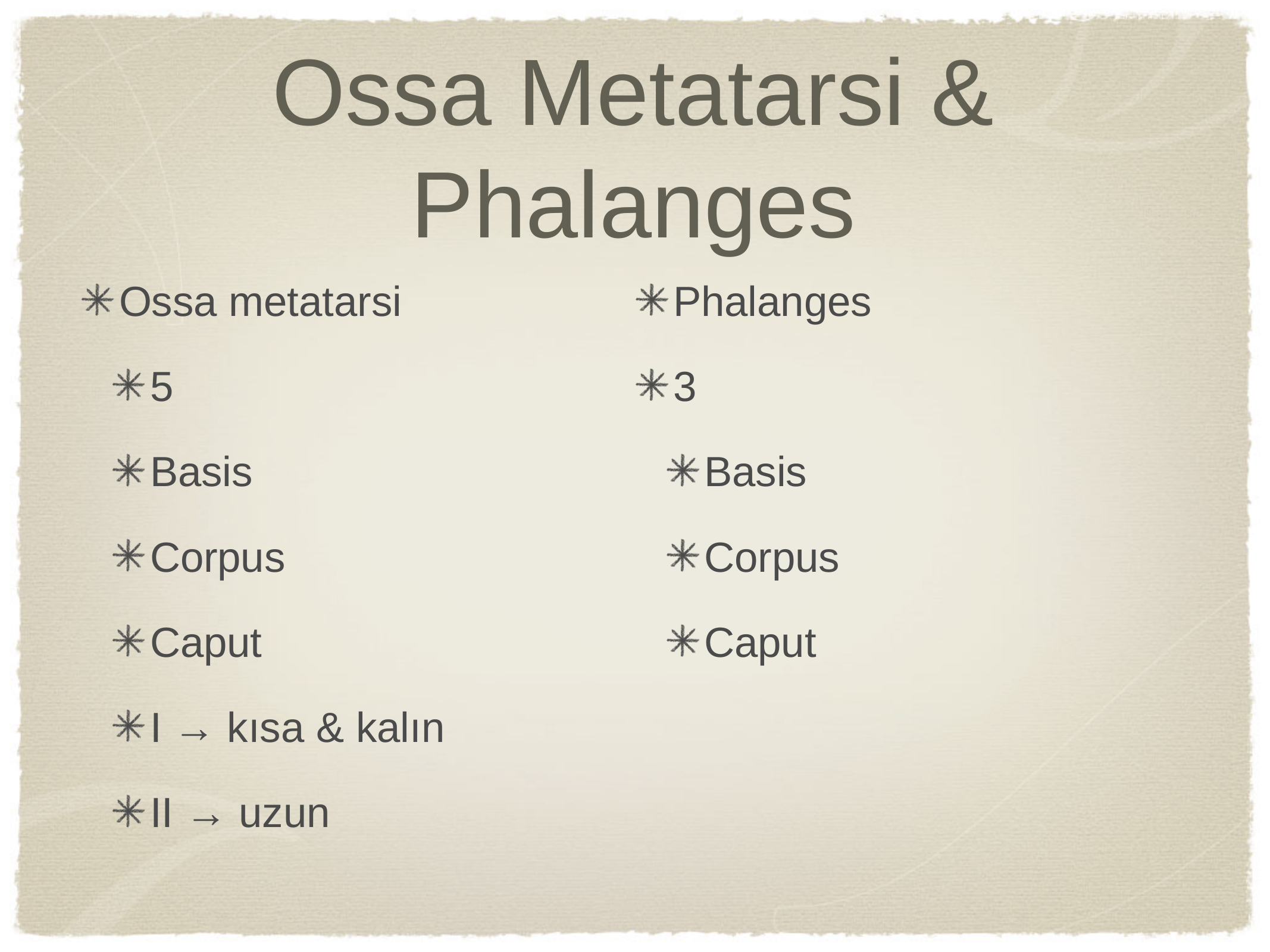

# Ossa Metatarsi & Phalanges
Ossa metatarsi
5
Basis
Corpus
Caput
I → kısa & kalın
II → uzun
Phalanges
3
Basis
Corpus
Caput